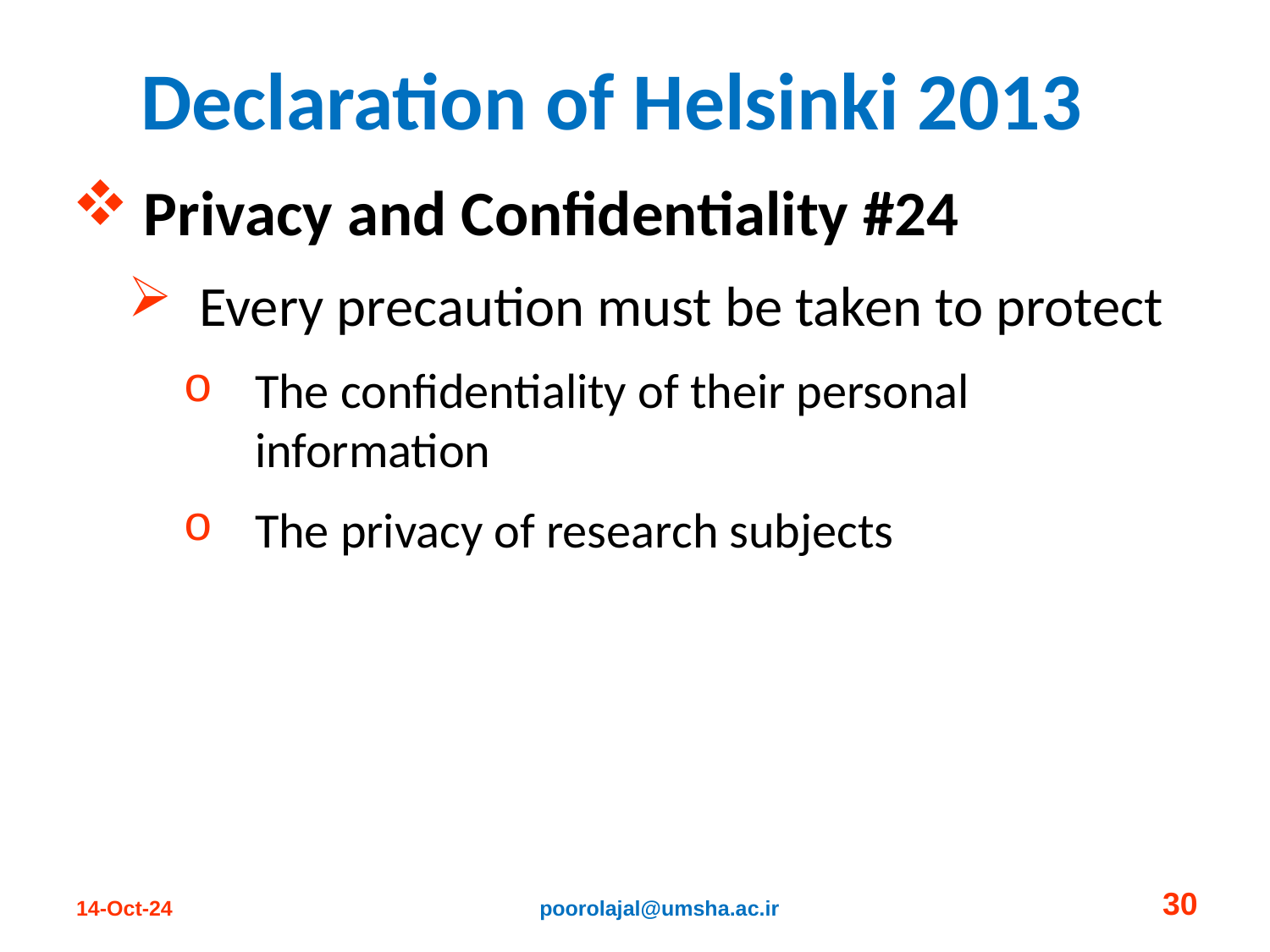

# Declaration of Helsinki 2013
Privacy and Confidentiality #24
Every precaution must be taken to protect
The confidentiality of their personal information
The privacy of research subjects
30
poorolajal@umsha.ac.ir
14-Oct-24